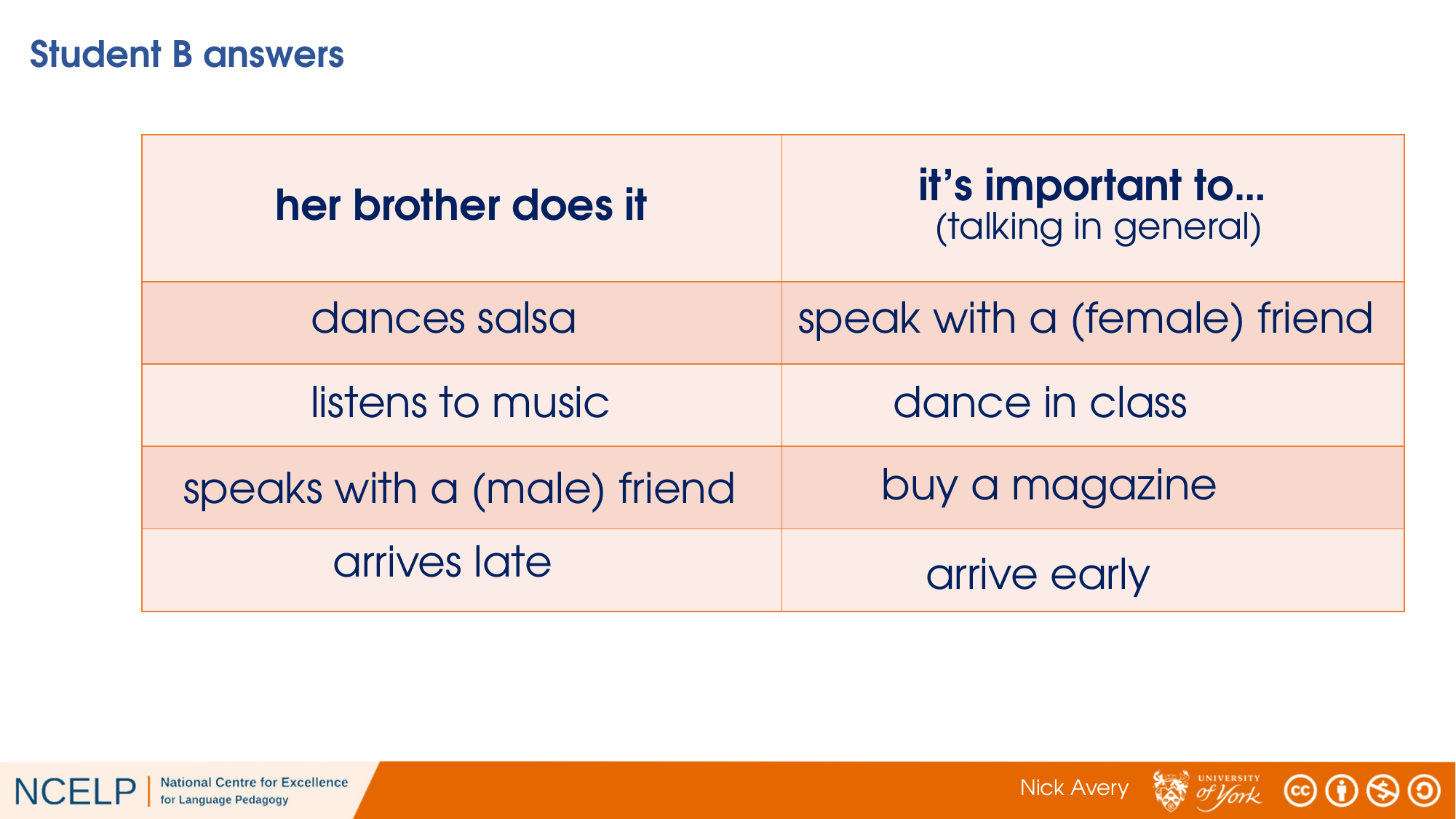

Student B answers
| her brother does it | it’s important to… (talking in general) |
| --- | --- |
|  |  |
|  |  |
|  |  |
|  |  |
dances salsa
speak with a (female) friend

listens to music
dance in class
buy a magazine
speaks with a (male) friend

arrives late
arrive early
Nick Avery